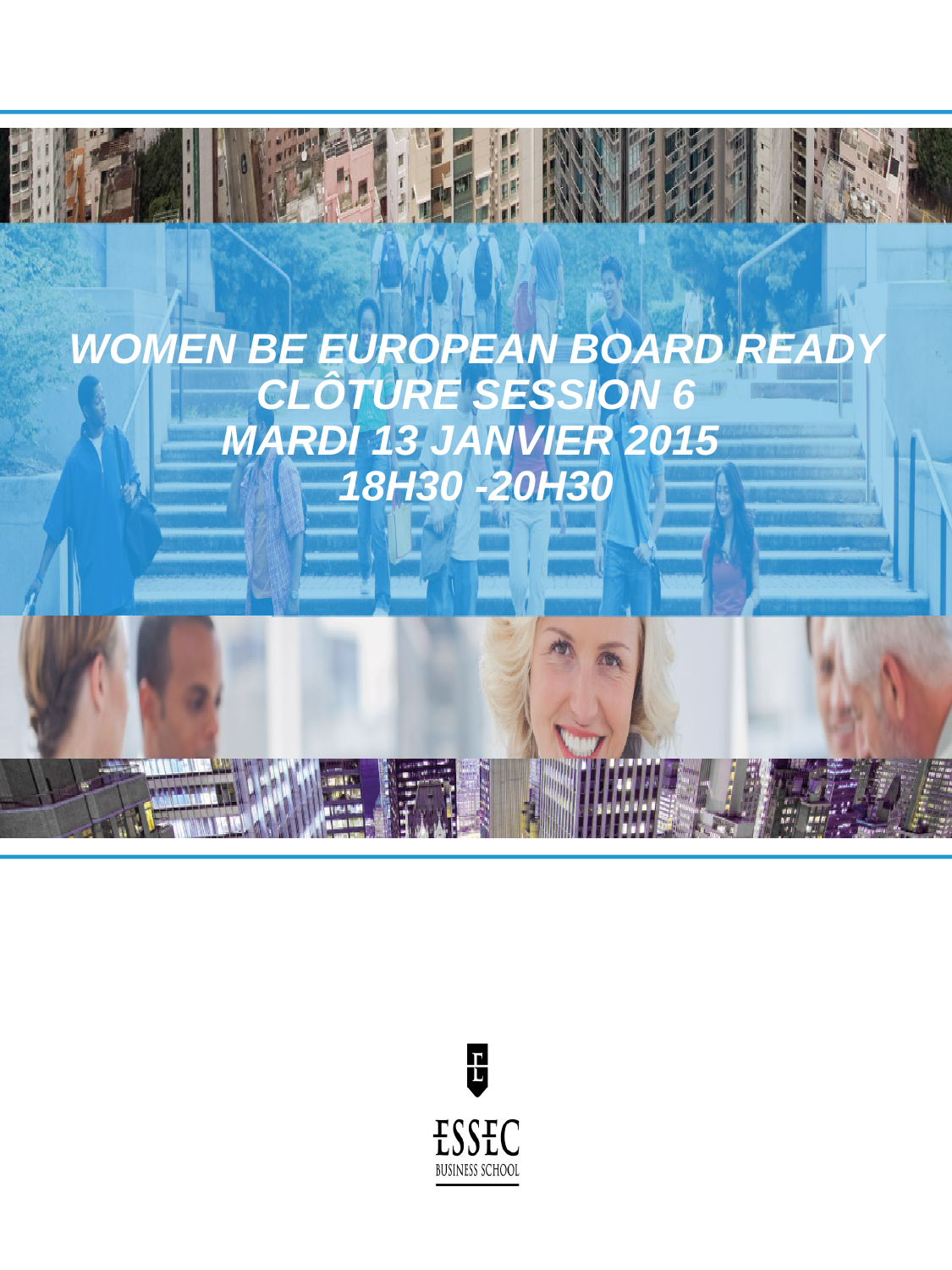

Women Be European Board Ready
Clôture Session 6
Mardi 13 janvier 2015
18H30 -20H30
- TITRE DE LA PRÉSENTATION -
1
00/00/2014